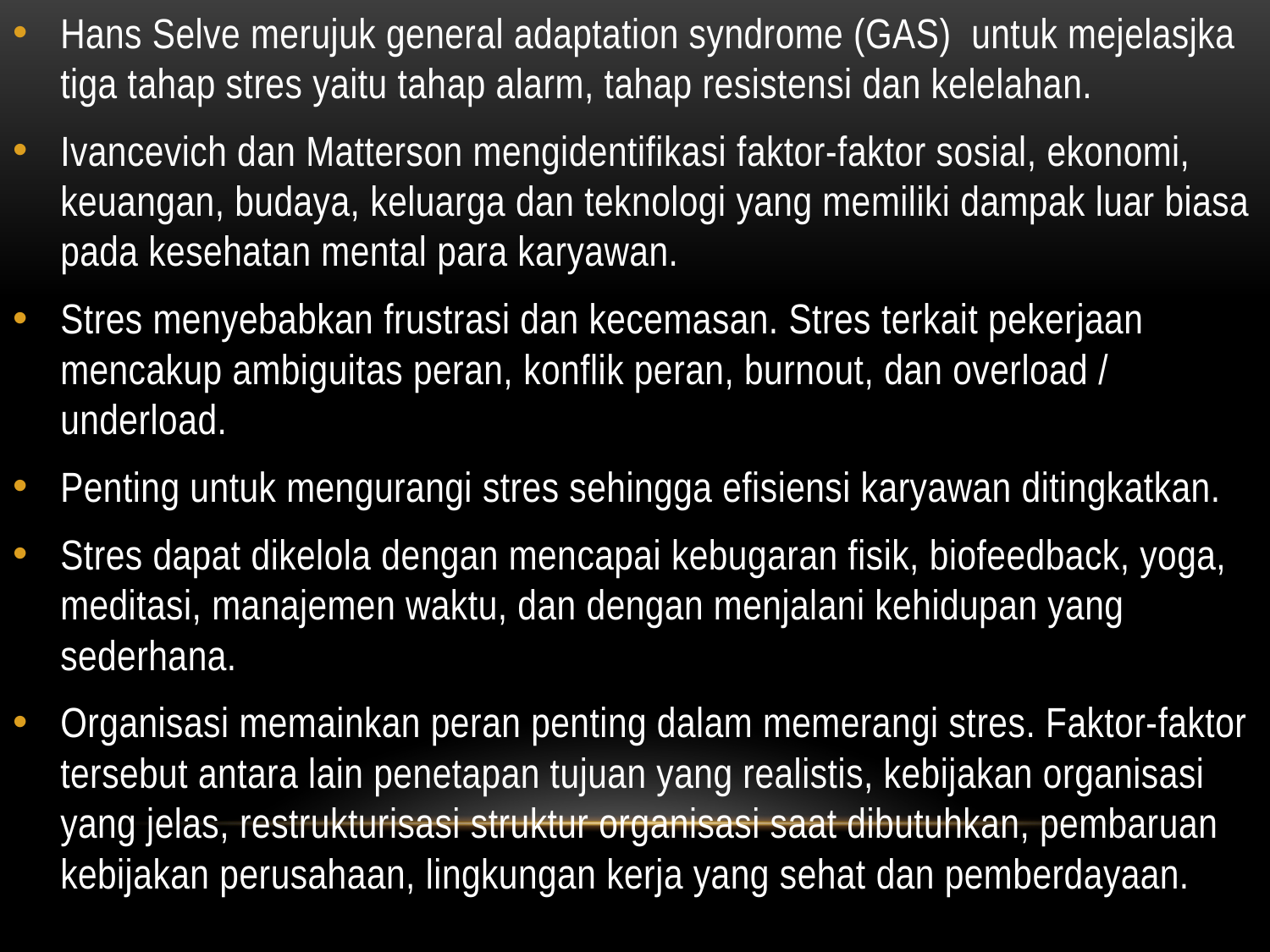

#
Hans Selve merujuk general adaptation syndrome (GAS)  untuk mejelasjka tiga tahap stres yaitu tahap alarm, tahap resistensi dan kelelahan.
Ivancevich dan Matterson mengidentifikasi faktor-faktor sosial, ekonomi, keuangan, budaya, keluarga dan teknologi yang memiliki dampak luar biasa pada kesehatan mental para karyawan.
Stres menyebabkan frustrasi dan kecemasan. Stres terkait pekerjaan mencakup ambiguitas peran, konflik peran, burnout, dan overload / underload.
Penting untuk mengurangi stres sehingga efisiensi karyawan ditingkatkan.
Stres dapat dikelola dengan mencapai kebugaran fisik, biofeedback, yoga, meditasi, manajemen waktu, dan dengan menjalani kehidupan yang sederhana.
Organisasi memainkan peran penting dalam memerangi stres. Faktor-faktor tersebut antara lain penetapan tujuan yang realistis, kebijakan organisasi yang jelas, restrukturisasi struktur organisasi saat dibutuhkan, pembaruan kebijakan perusahaan, lingkungan kerja yang sehat dan pemberdayaan.